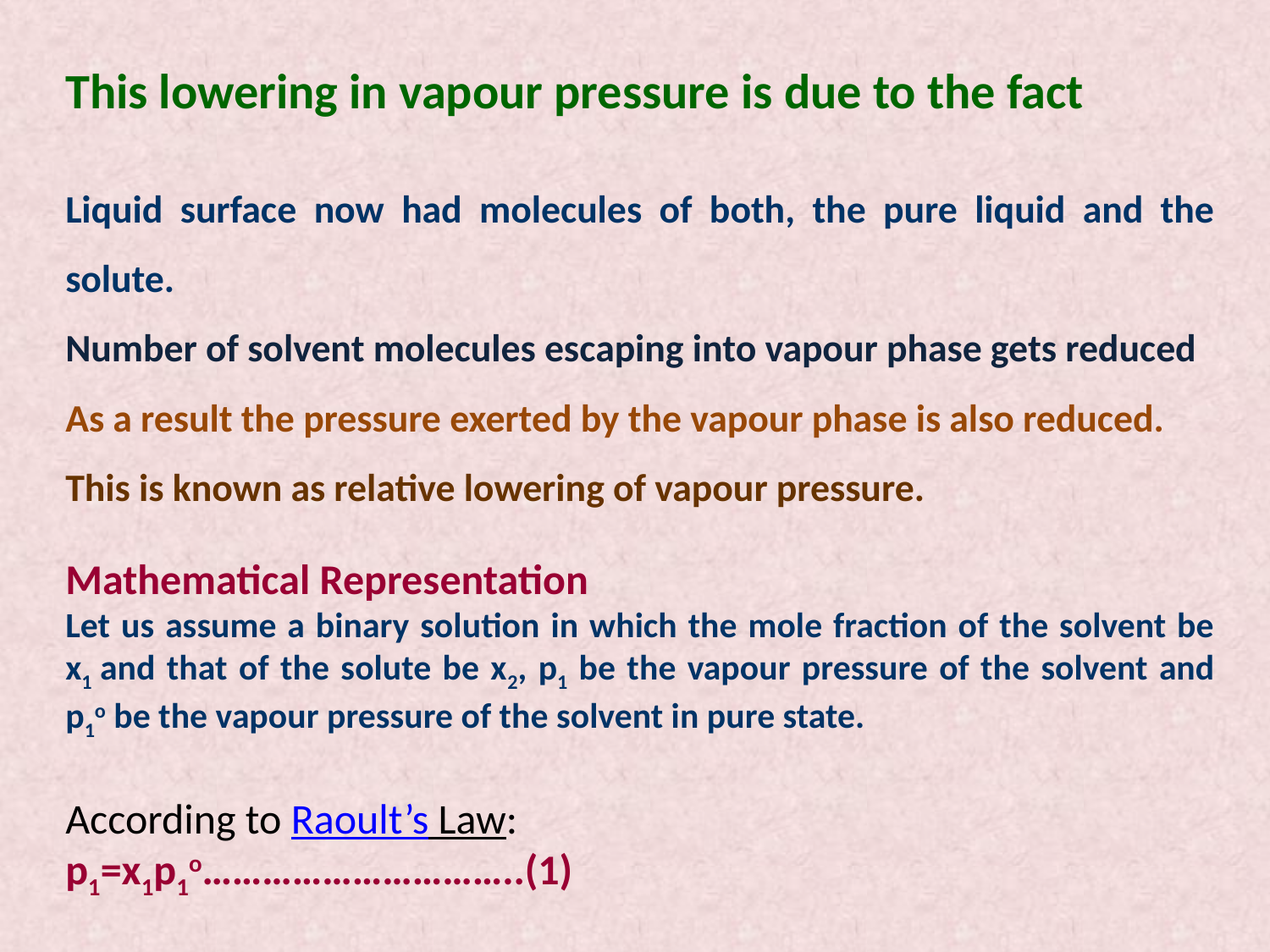

This lowering in vapour pressure is due to the fact

Liquid surface now had molecules of both, the pure liquid and the solute.
Number of solvent molecules escaping into vapour phase gets reduced
As a result the pressure exerted by the vapour phase is also reduced.
This is known as relative lowering of vapour pressure.

Mathematical Representation
Let us assume a binary solution in which the mole fraction of the solvent be x1 and that of the solute be x2, p1 be the vapour pressure of the solvent and p1o be the vapour pressure of the solvent in pure state.

According to Raoult’s Law:
p1=x1p1o…………………………..(1)